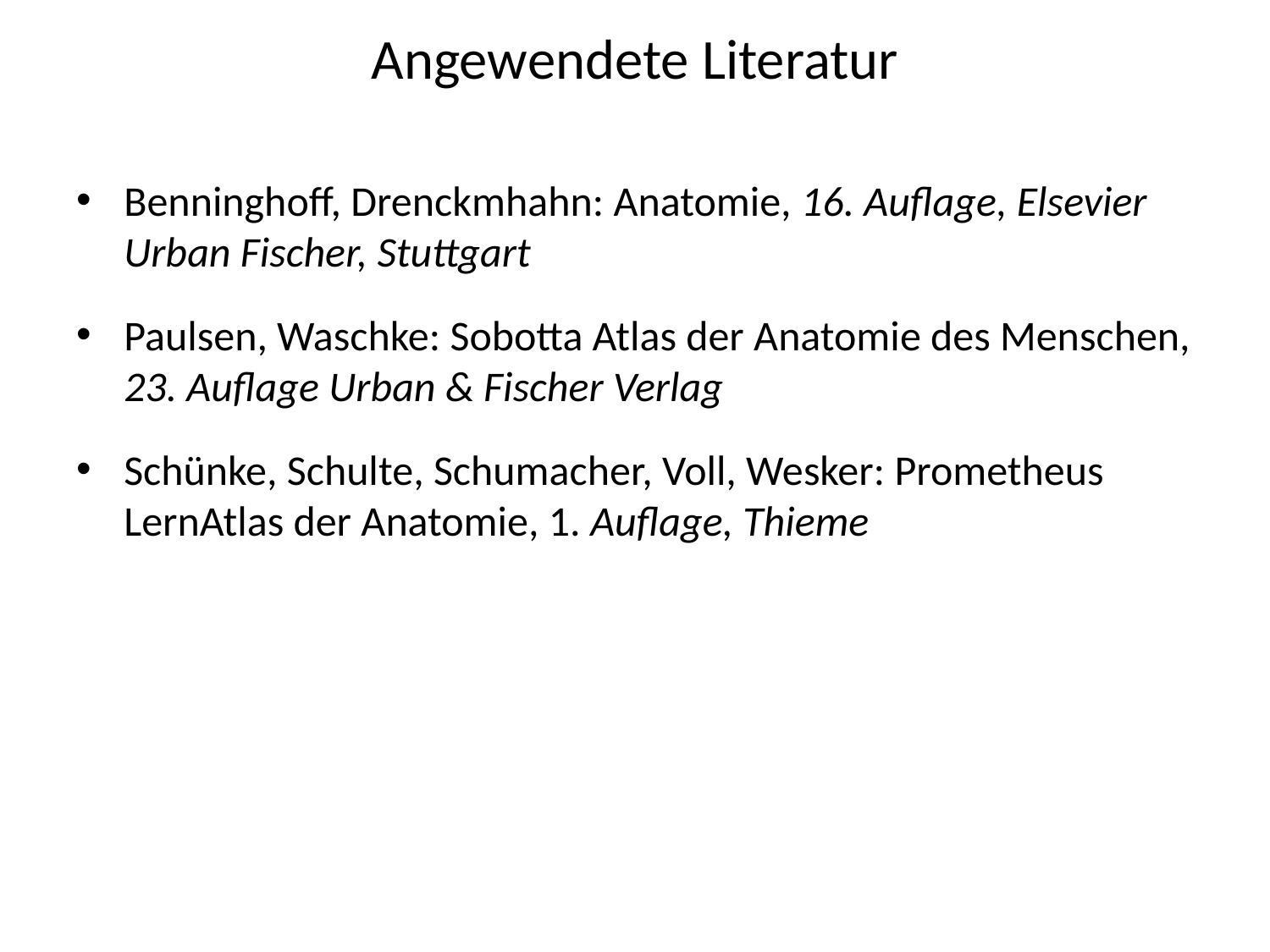

# Angewendete Literatur
Benninghoff, Drenckmhahn: Anatomie, 16. Auflage, Elsevier Urban Fischer, Stuttgart

Paulsen, Waschke: Sobotta Atlas der Anatomie des Menschen, 23. Auflage Urban & Fischer Verlag

Schünke, Schulte, Schumacher, Voll, Wesker: Prometheus LernAtlas der Anatomie, 1. Auflage, Thieme